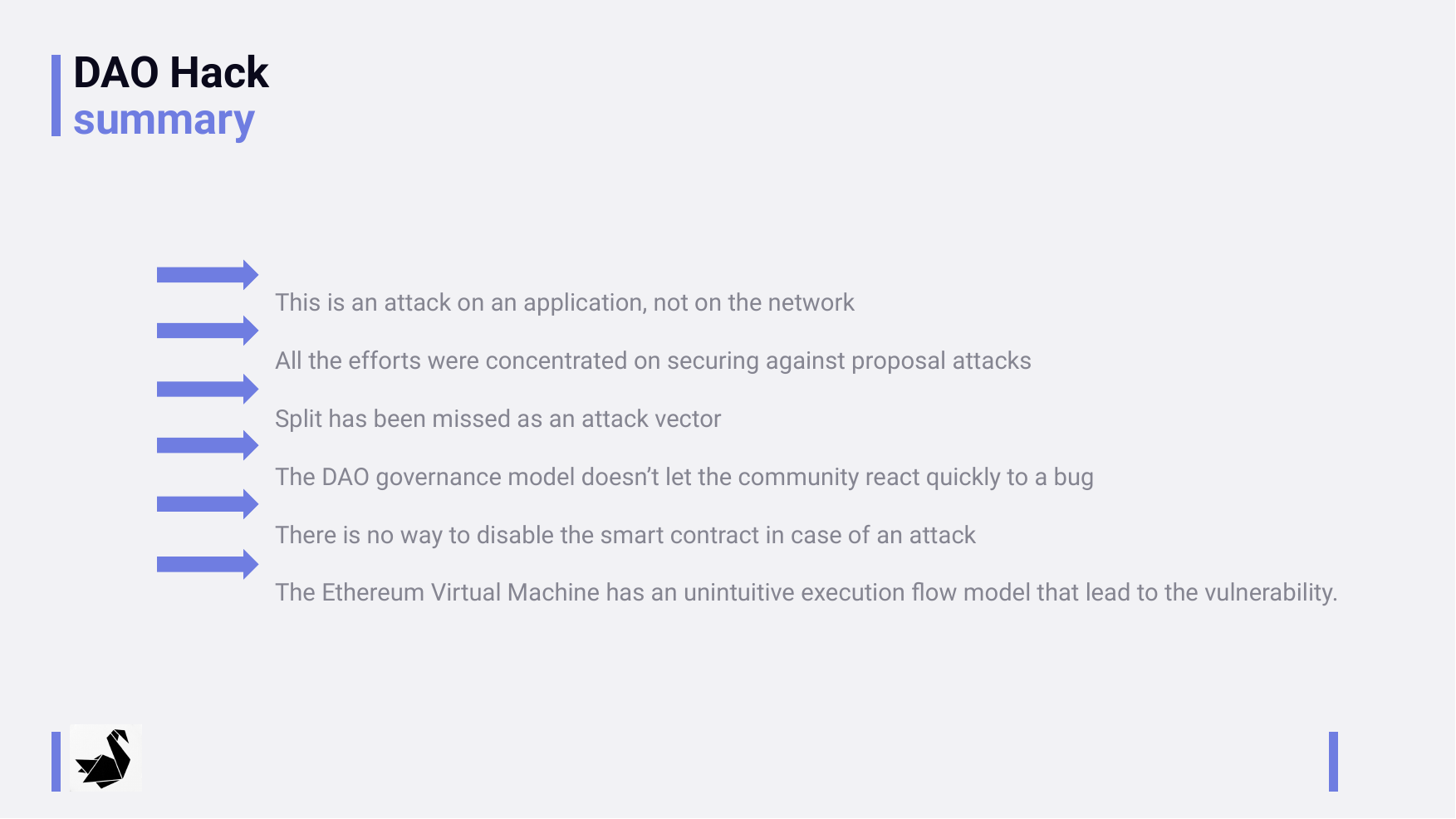

# DAO Hack summary
This is an attack on an application, not on the network
All the efforts were concentrated on securing against proposal attacks
Split has been missed as an attack vector
The DAO governance model doesn’t let the community react quickly to a bug
There is no way to disable the smart contract in case of an attack
The Ethereum Virtual Machine has an unintuitive execution flow model that lead to the vulnerability.

9